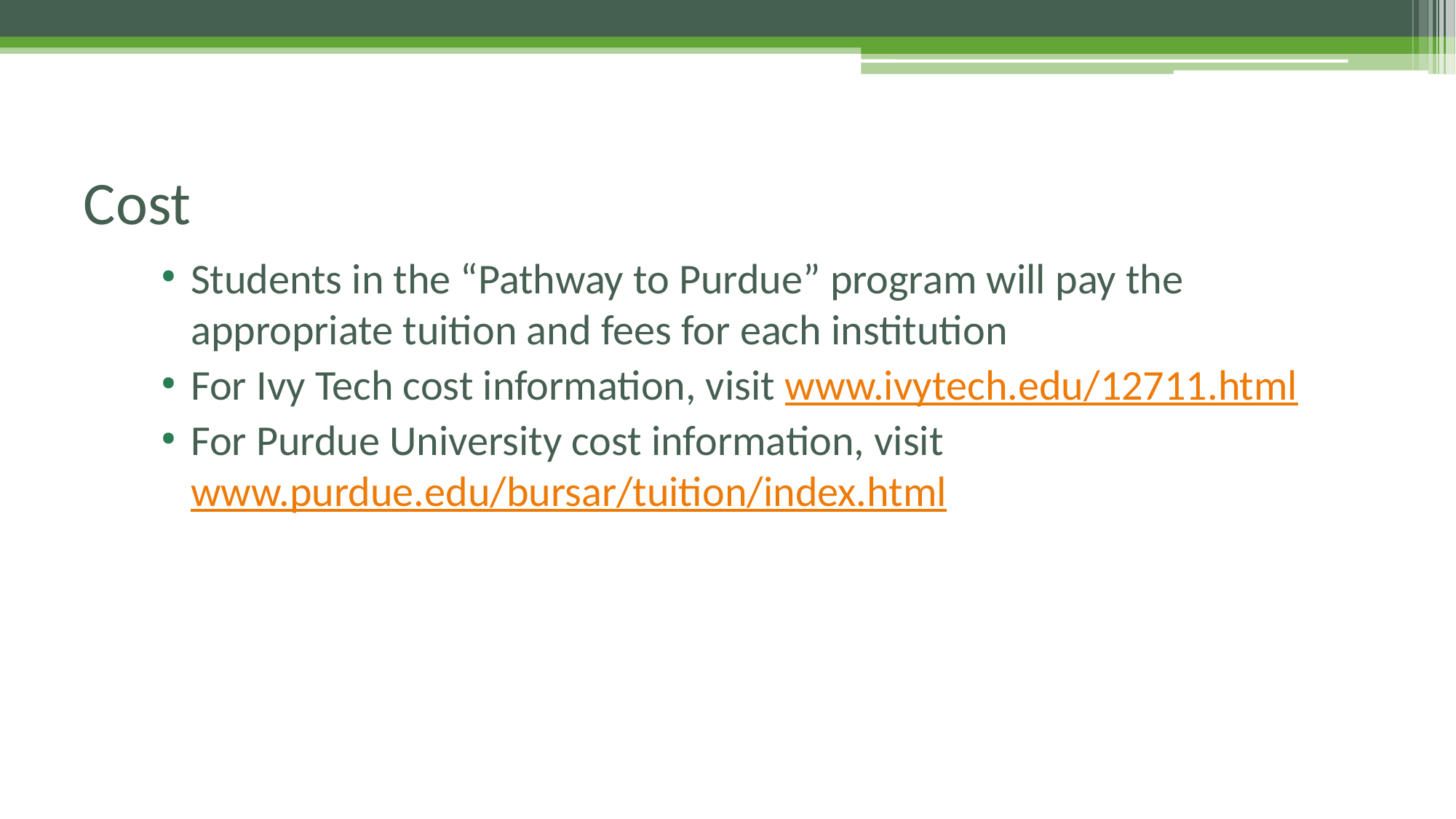

# Cost
Students in the “Pathway to Purdue” program will pay the appropriate tuition and fees for each institution
For Ivy Tech cost information, visit www.ivytech.edu/12711.html
For Purdue University cost information, visit www.purdue.edu/bursar/tuition/index.html